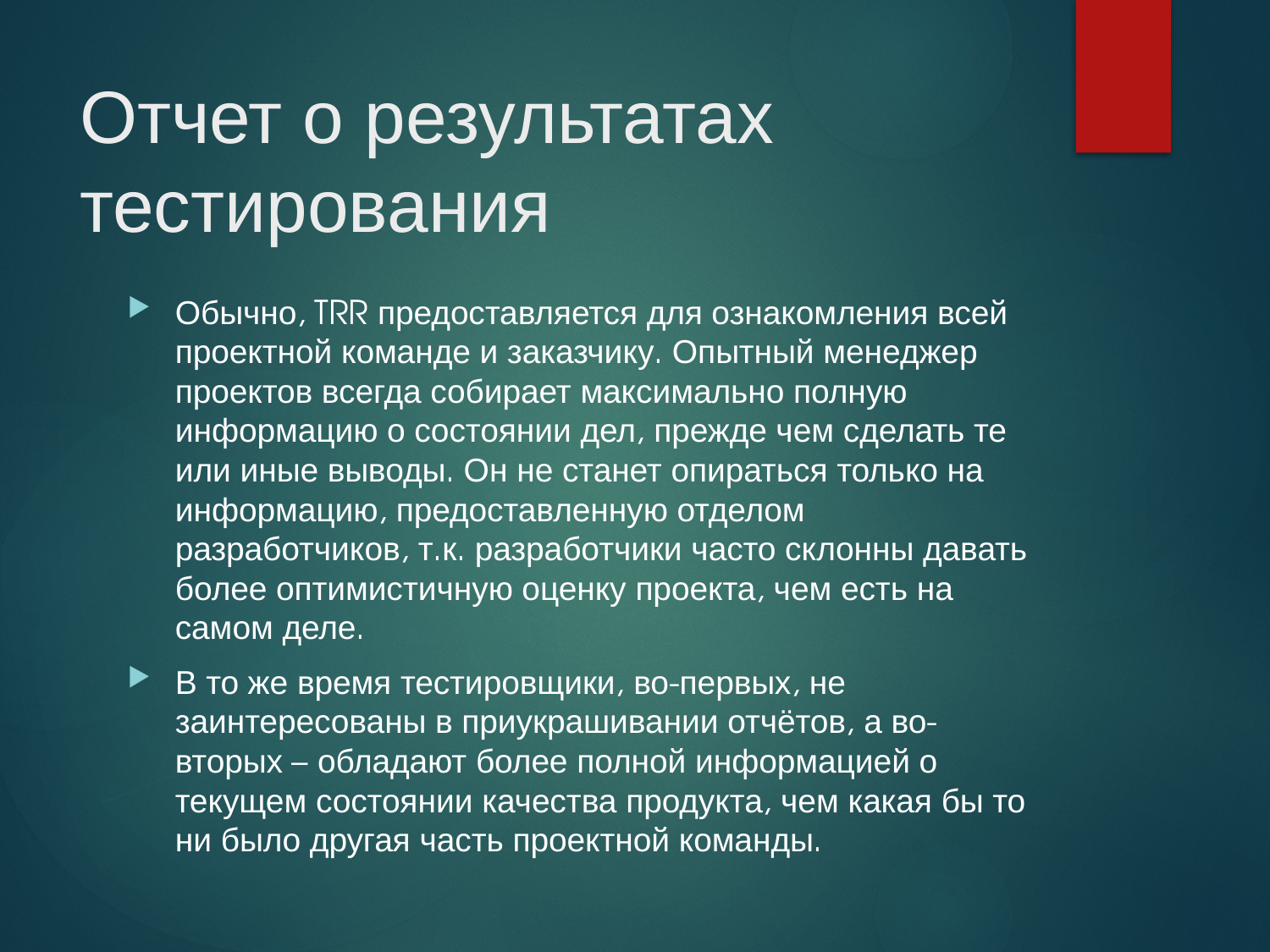

# Отчет о результатах тестирования
Обычно, TRR предоставляется для ознакомления всей проектной команде и заказчику. Опытный менеджер проектов всегда собирает максимально полную информацию о состоянии дел, прежде чем сделать те или иные выводы. Он не станет опираться только на информацию, предоставленную отделом разработчиков, т.к. разработчики часто склонны давать более оптимистичную оценку проекта, чем есть на самом деле.
В то же время тестировщики, во-первых, не заинтересованы в приукрашивании отчётов, а во-вторых – обладают более полной информацией о текущем состоянии качества продукта, чем какая бы то ни было другая часть проектной команды.